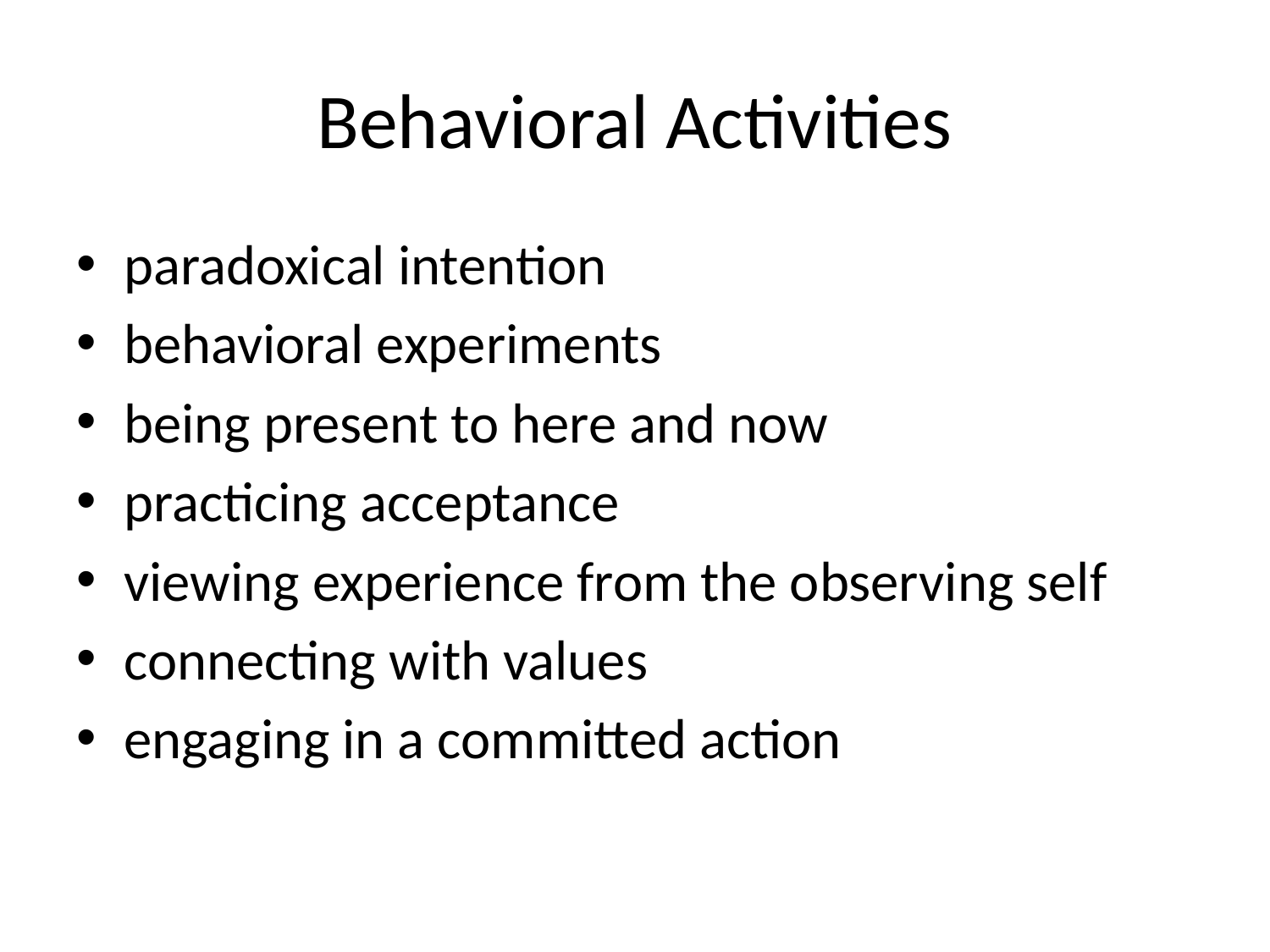

# Behavioral Activities
paradoxical intention
behavioral experiments
being present to here and now
practicing acceptance
viewing experience from the observing self
connecting with values
engaging in a committed action